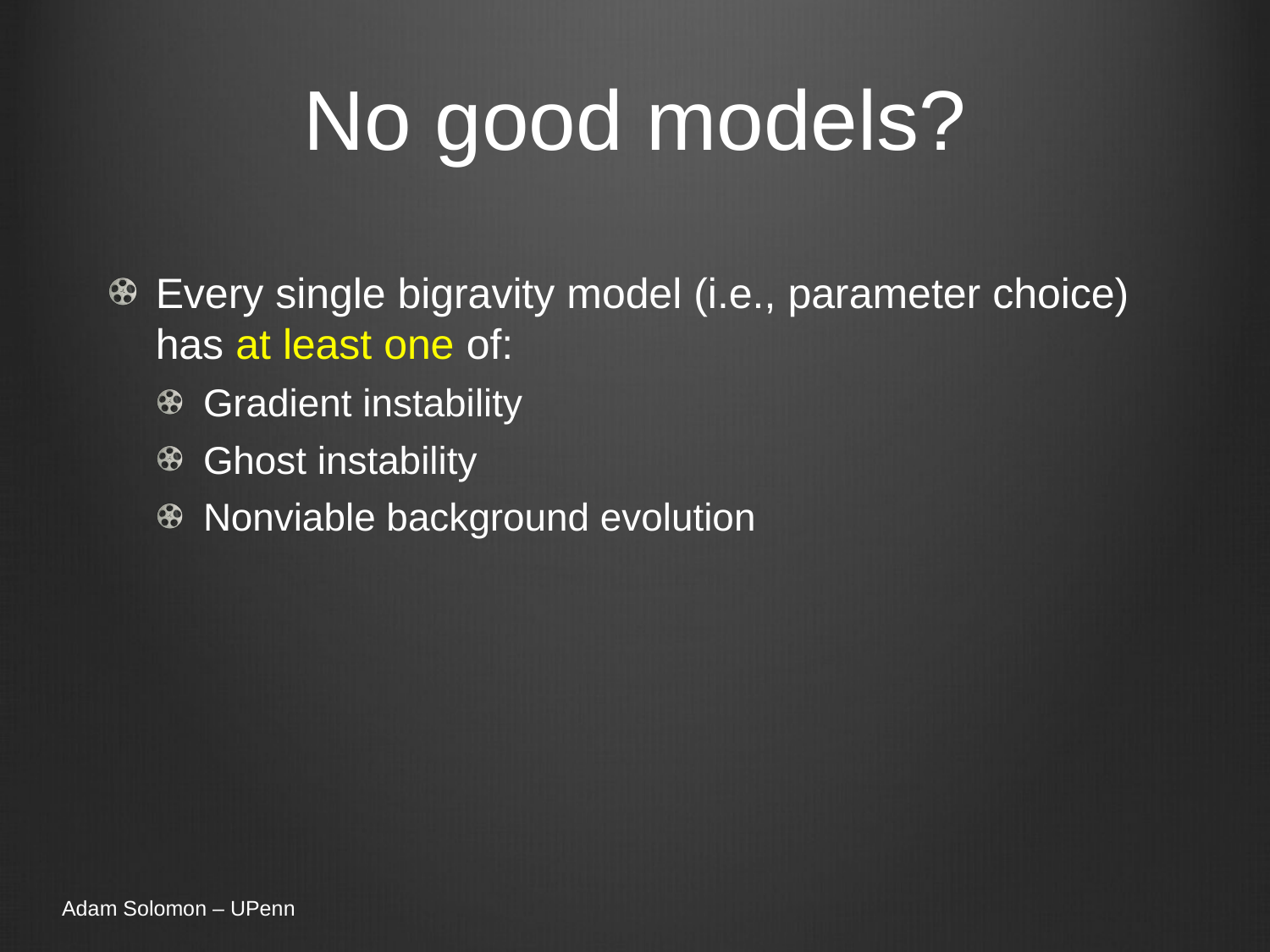

# No good models?
Every single bigravity model (i.e., parameter choice) has at least one of:
Gradient instability
Ghost instability
Nonviable background evolution
Adam Solomon – UPenn